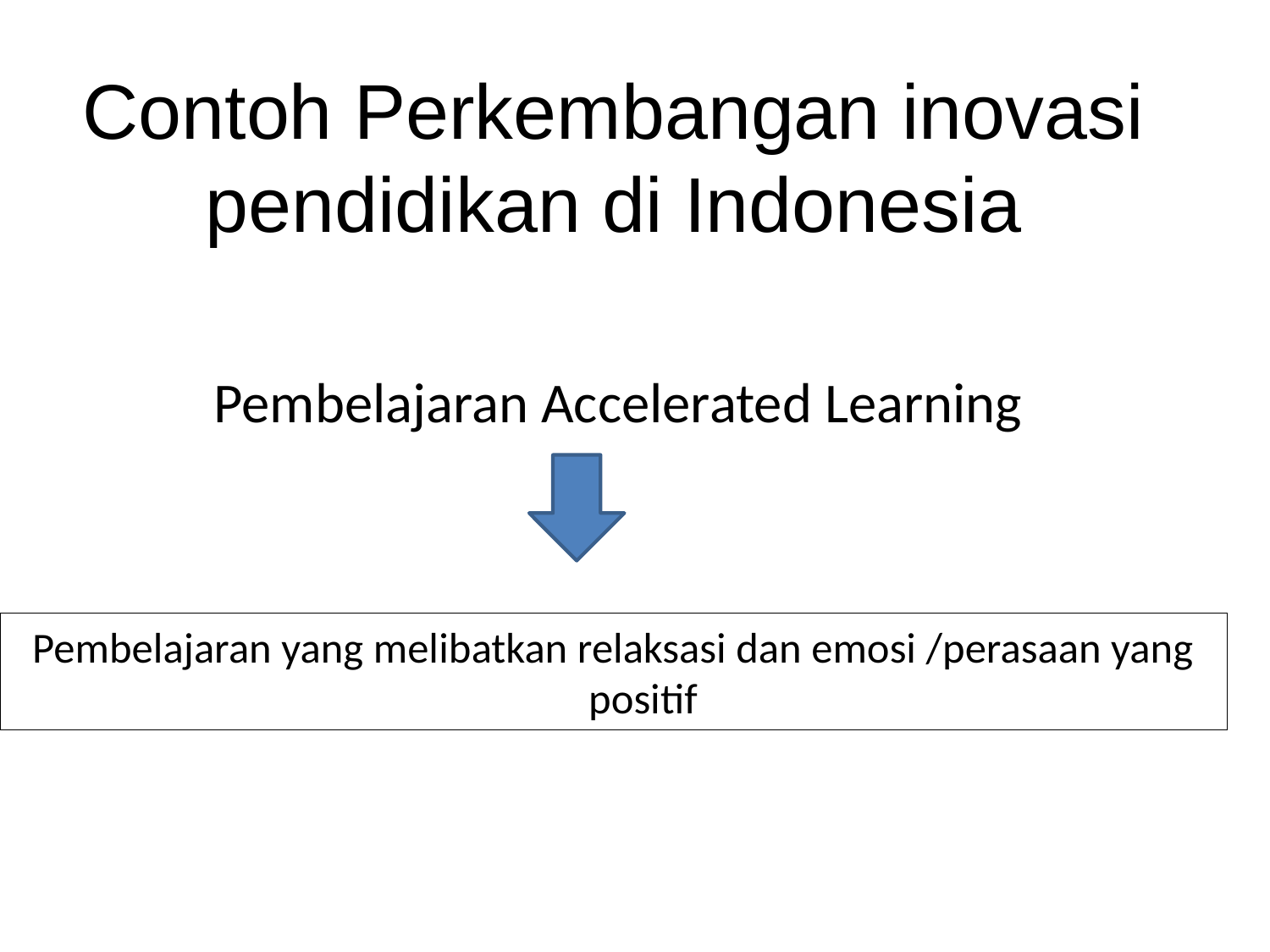

# Contoh Perkembangan inovasi pendidikan di Indonesia
Pembelajaran Accelerated Learning

Pembelajaran yang melibatkan relaksasi dan emosi /perasaan yang positif